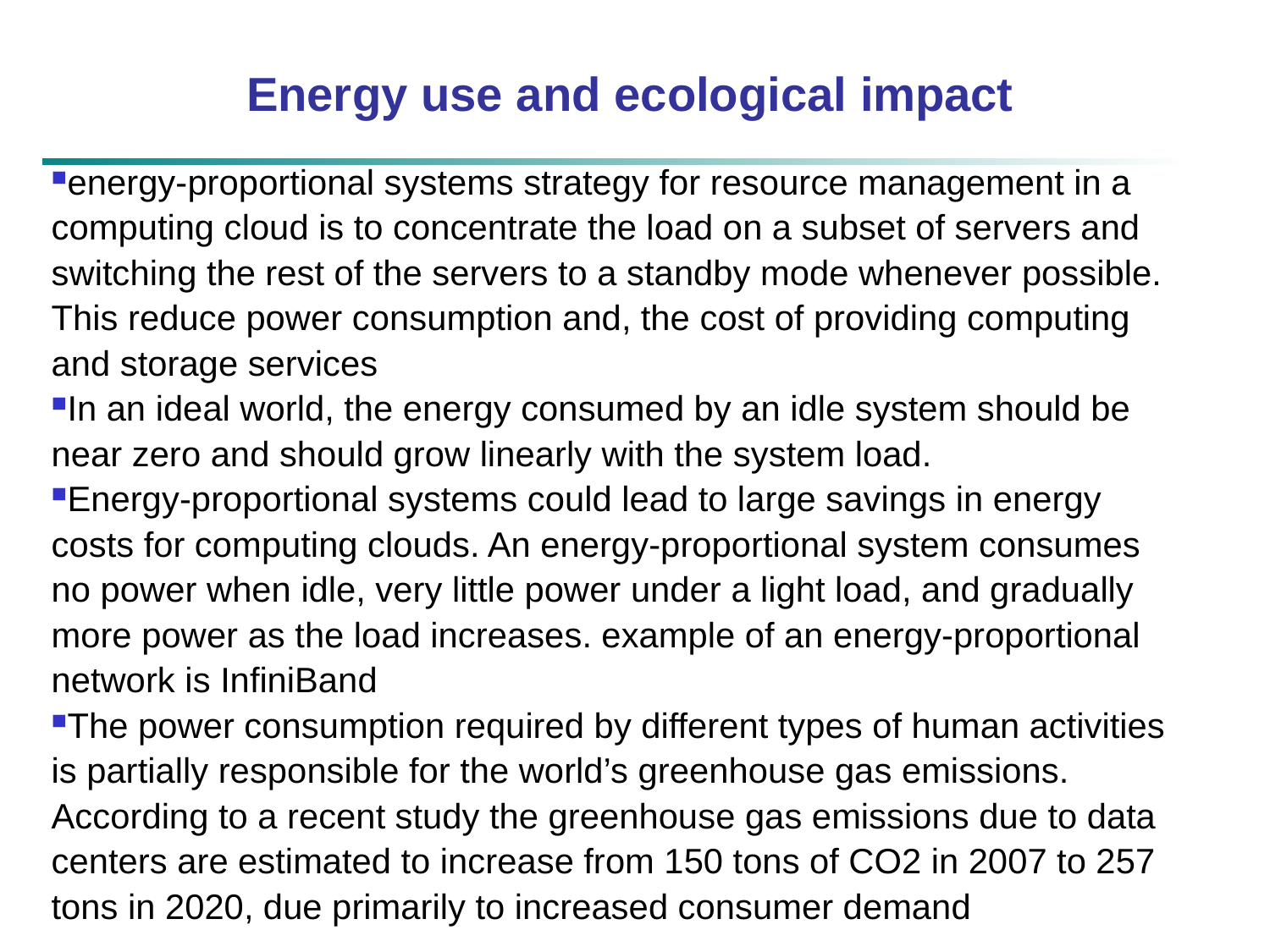

# Energy use and ecological impact
energy-proportional systems strategy for resource management in a computing cloud is to concentrate the load on a subset of servers and switching the rest of the servers to a standby mode whenever possible. This reduce power consumption and, the cost of providing computing and storage services
In an ideal world, the energy consumed by an idle system should be near zero and should grow linearly with the system load.
Energy-proportional systems could lead to large savings in energy costs for computing clouds. An energy-proportional system consumes no power when idle, very little power under a light load, and gradually more power as the load increases. example of an energy-proportional network is InfiniBand
The power consumption required by different types of human activities is partially responsible for the world’s greenhouse gas emissions. According to a recent study the greenhouse gas emissions due to data centers are estimated to increase from 150 tons of CO2 in 2007 to 257 tons in 2020, due primarily to increased consumer demand